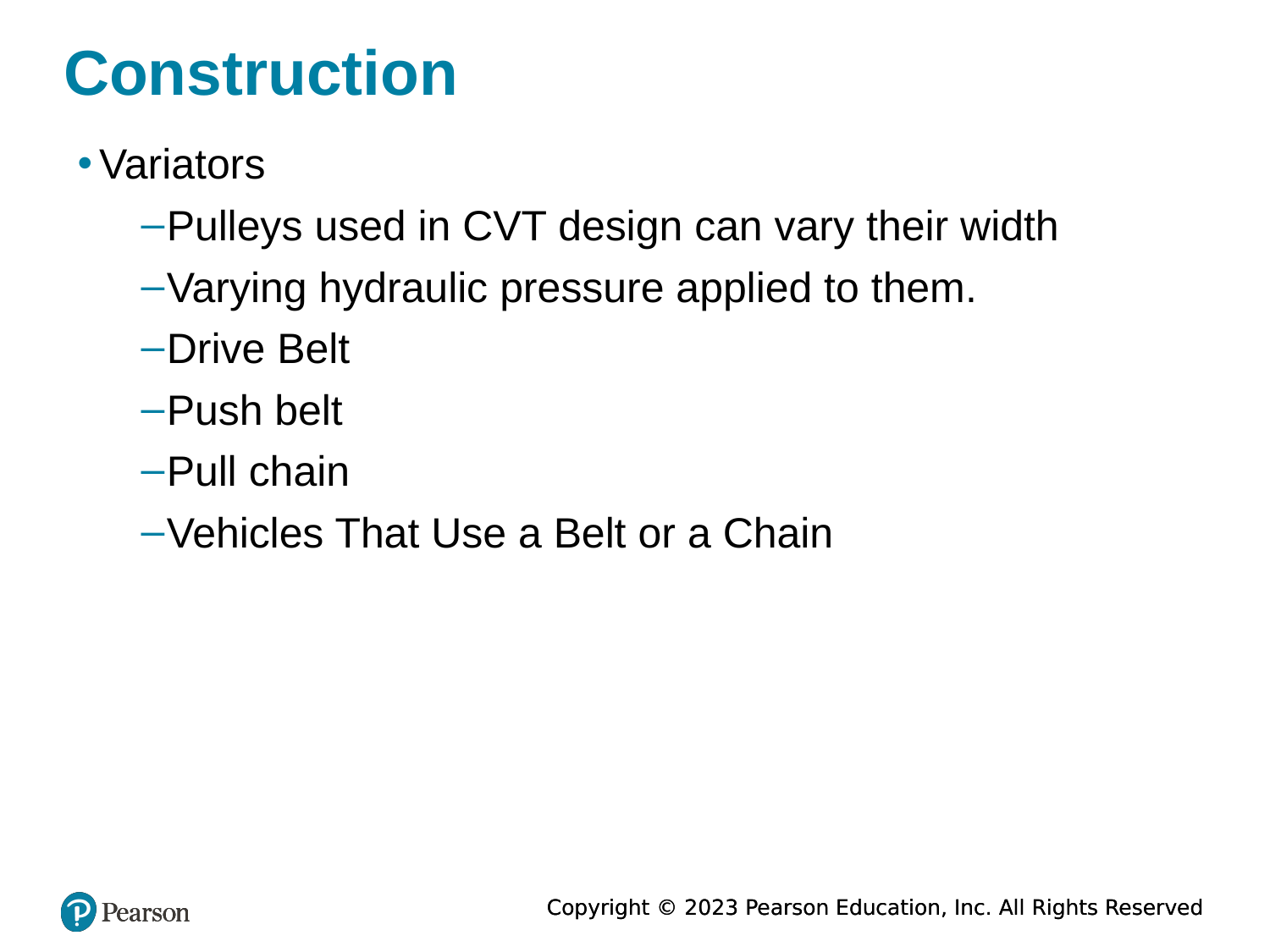

# Construction
Variators
Pulleys used in CVT design can vary their width
Varying hydraulic pressure applied to them.
Drive Belt
Push belt
Pull chain
Vehicles That Use a Belt or a Chain